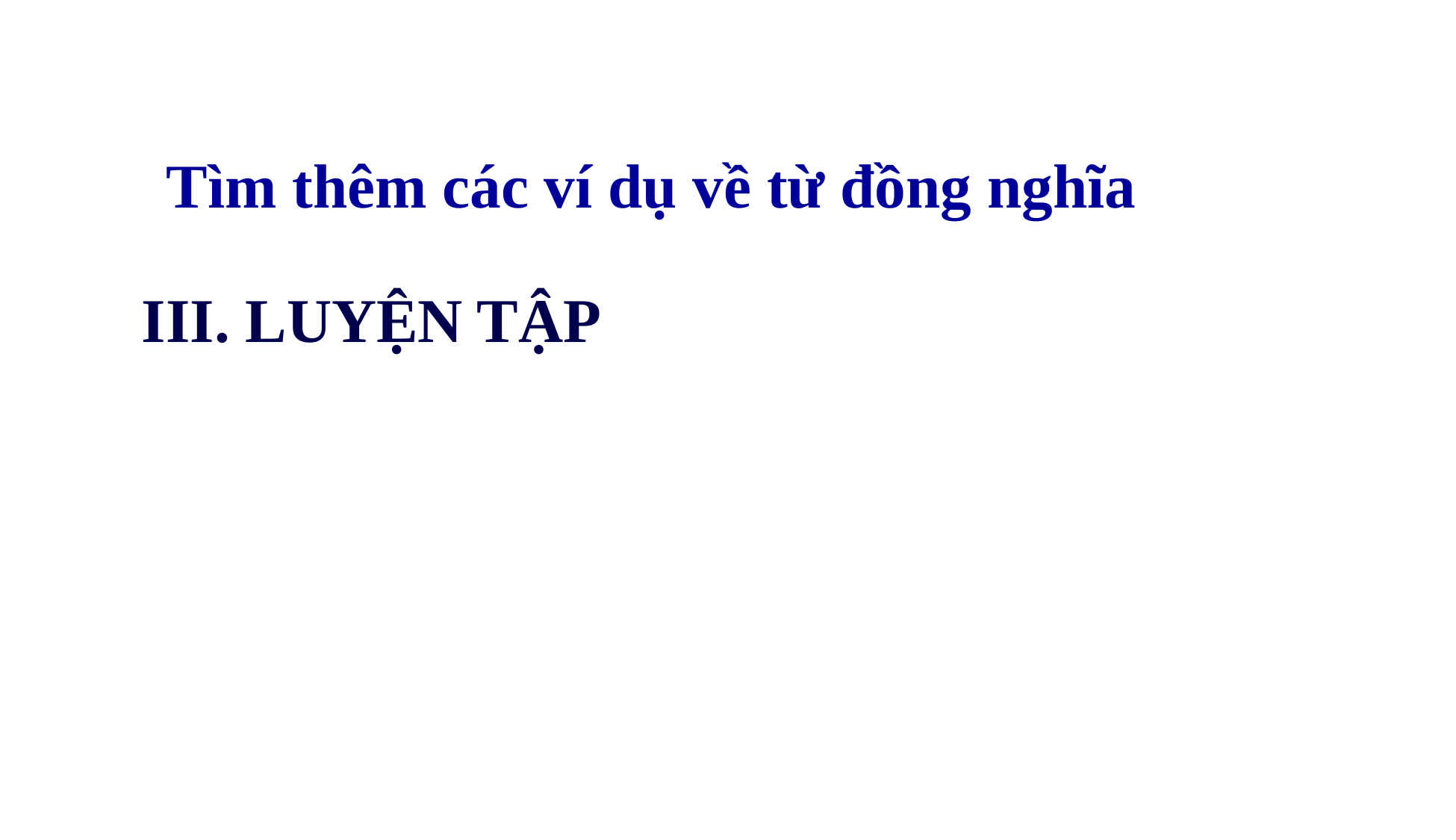

TTiTìm thêm các ví dụ về từ đồng nghĩa
III. LUYỆN TẬP